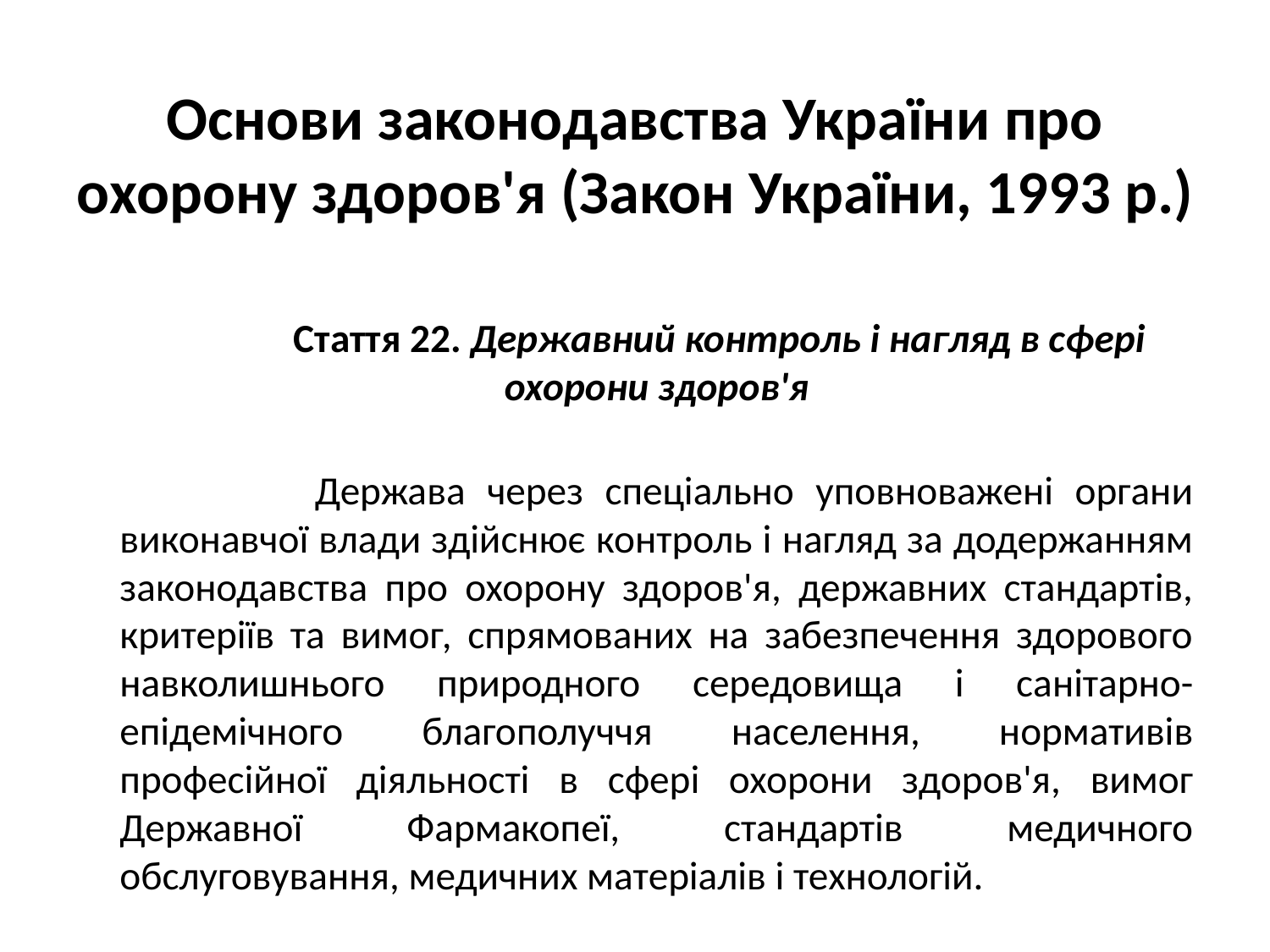

# Основи законодавства України про охорону здоров'я (Закон України, 1993 р.)
         Стаття 22. Державний контроль і нагляд в сфері охорони здоров'я
         Держава через спеціально уповноважені органи виконавчої влади здійснює контроль і нагляд за додержанням законодавства про охорону здоров'я, державних стандартів, критеріїв та вимог, спрямованих на забезпечення здорового навколишнього природного середовища і санітарно-епідемічного благополуччя населення, нормативів професійної діяльності в сфері охорони здоров'я, вимог Державної Фармакопеї, стандартів медичного обслуговування, медичних матеріалів і технологій.